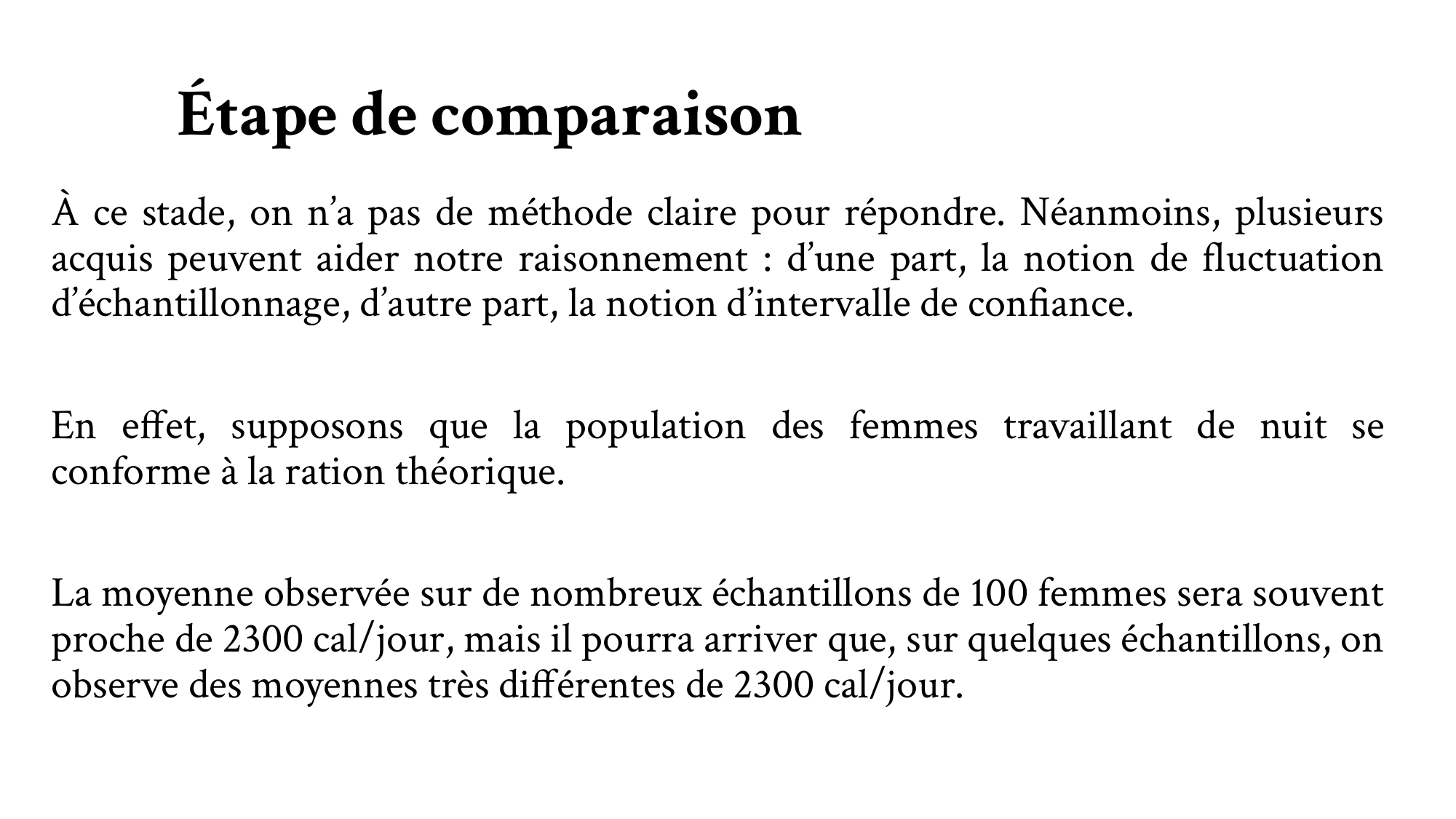

# Étape de comparaison
À ce stade, on n’a pas de méthode claire pour répondre. Néanmoins, plusieurs acquis peuvent aider notre raisonnement : d’une part, la notion de fluctuation d’échantillonnage, d’autre part, la notion d’intervalle de confiance.

En effet, supposons que la population des femmes travaillant de nuit se conforme à la ration théorique.

La moyenne observée sur de nombreux échantillons de 100 femmes sera souvent proche de 2300 cal/jour, mais il pourra arriver que, sur quelques échantillons, on observe des moyennes très différentes de 2300 cal/jour.